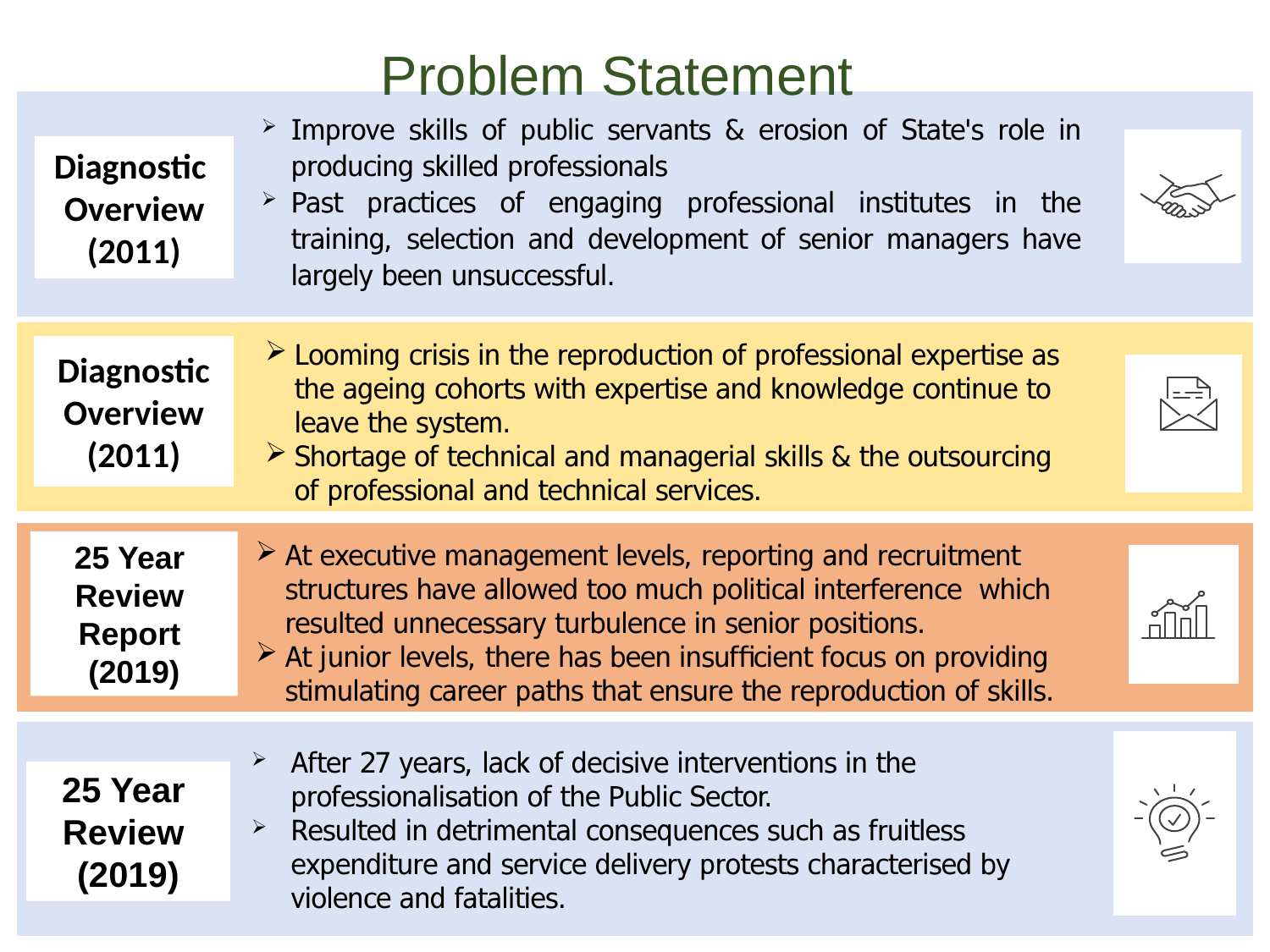

Problem Statement

Improve skills of public servants & erosion of State's role in producing skilled professionals
Past practices of engaging professional institutes in the training, selection and development of senior managers have largely been unsuccessful.

Diagnostic
Overview
(2011)

Looming crisis in the reproduction of professional expertise as the ageing cohorts with expertise and knowledge continue to leave the system.
Shortage of technical and managerial skills & the outsourcing of professional and technical services.
Diagnostic Overview (2011)

25 Year
Review
Report
(2019)
At executive management levels, reporting and recruitment structures have allowed too much political interference  which resulted unnecessary turbulence in senior positions.
At junior levels, there has been insufficient focus on providing stimulating career paths that ensure the reproduction of skills.

After 27 years, lack of decisive interventions in the professionalisation of the Public Sector.
Resulted in detrimental consequences such as fruitless expenditure and service delivery protests characterised by violence and fatalities.
25 Year
Review
(2019)